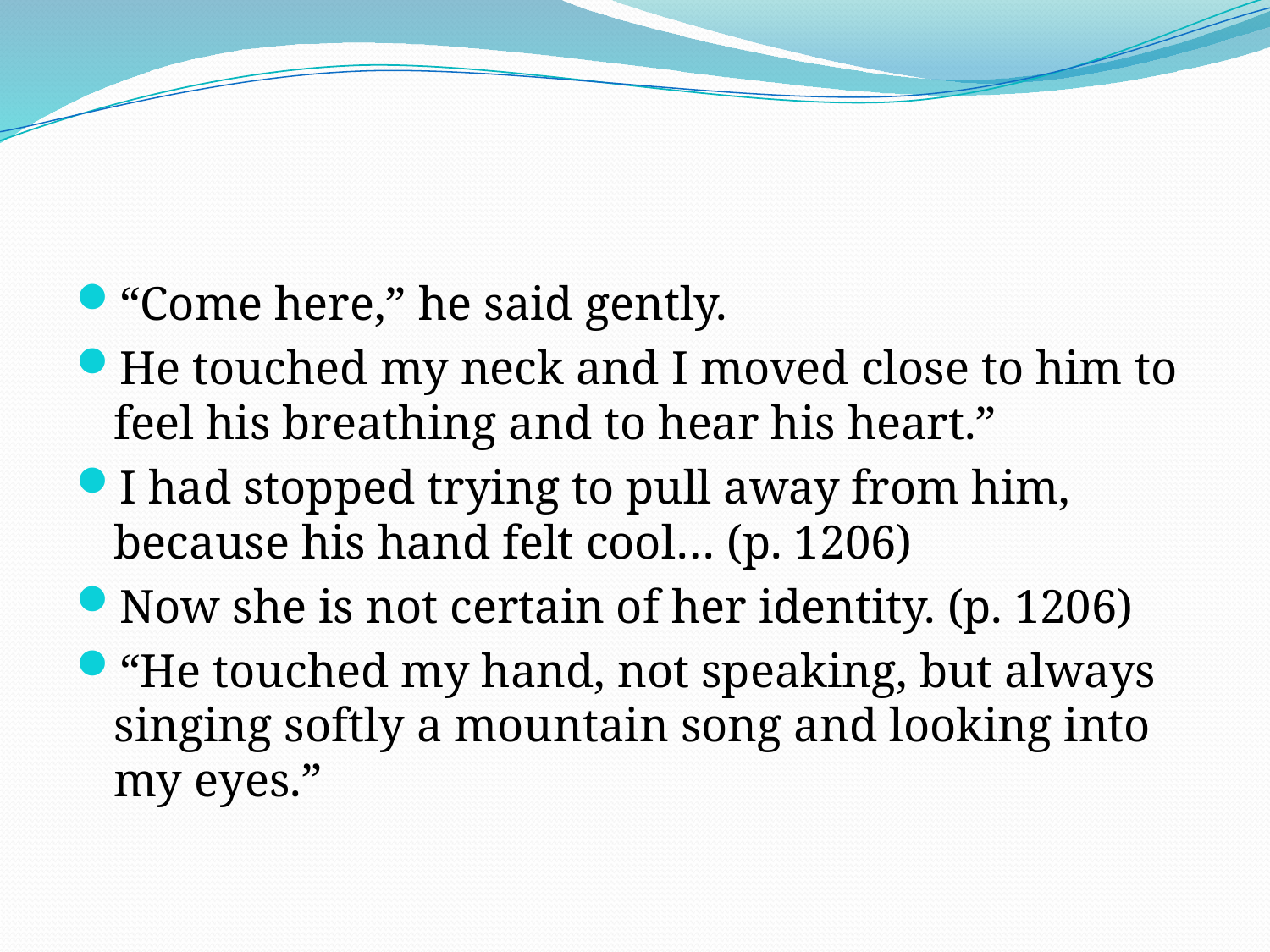

#
“Come here,” he said gently.
He touched my neck and I moved close to him to feel his breathing and to hear his heart.”
I had stopped trying to pull away from him, because his hand felt cool… (p. 1206)
Now she is not certain of her identity. (p. 1206)
“He touched my hand, not speaking, but always singing softly a mountain song and looking into my eyes.”